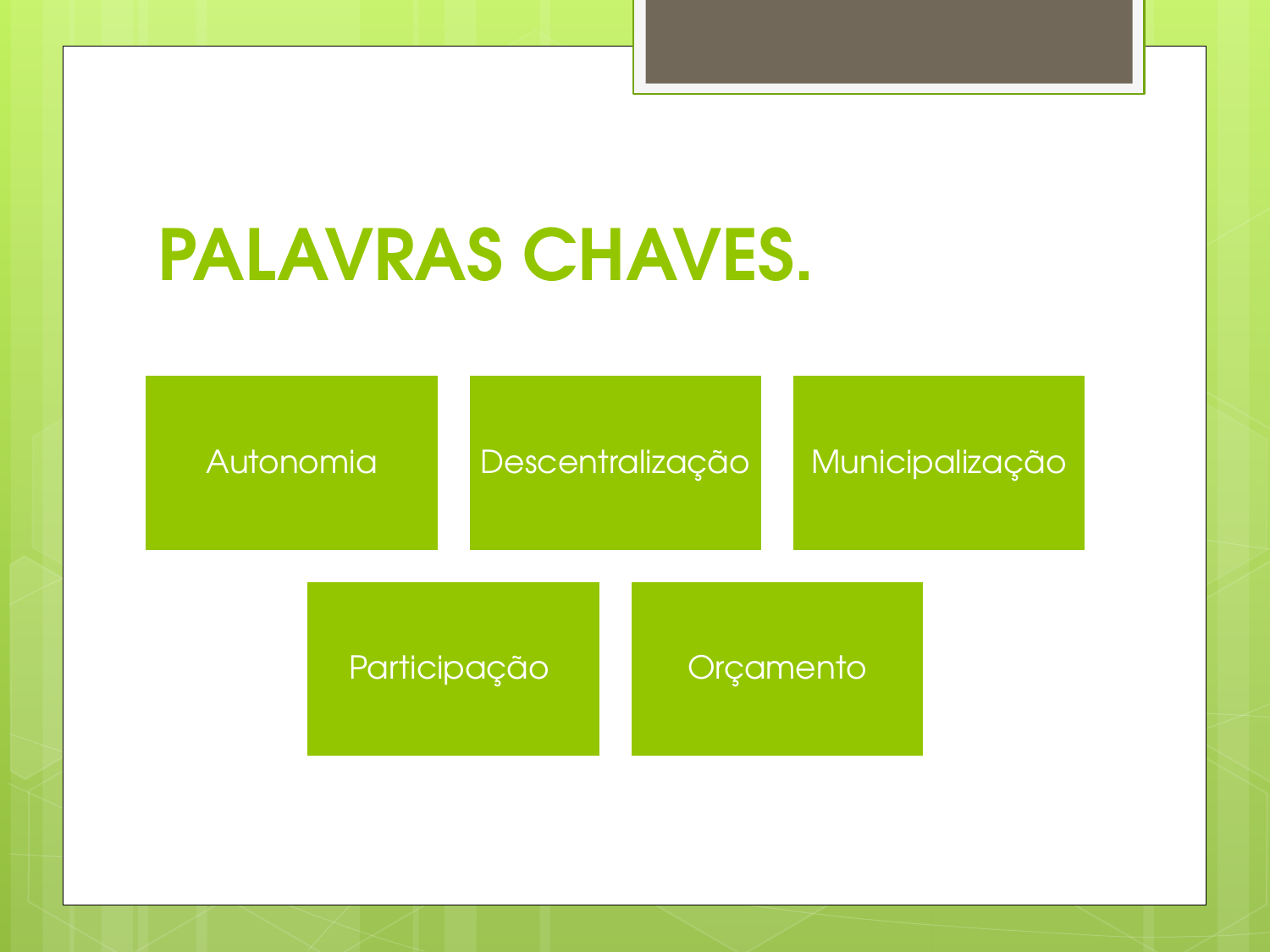

# PALAVRAS CHAVES.
Autonomia
Descentralização
Municipalização
Participação
Orçamento